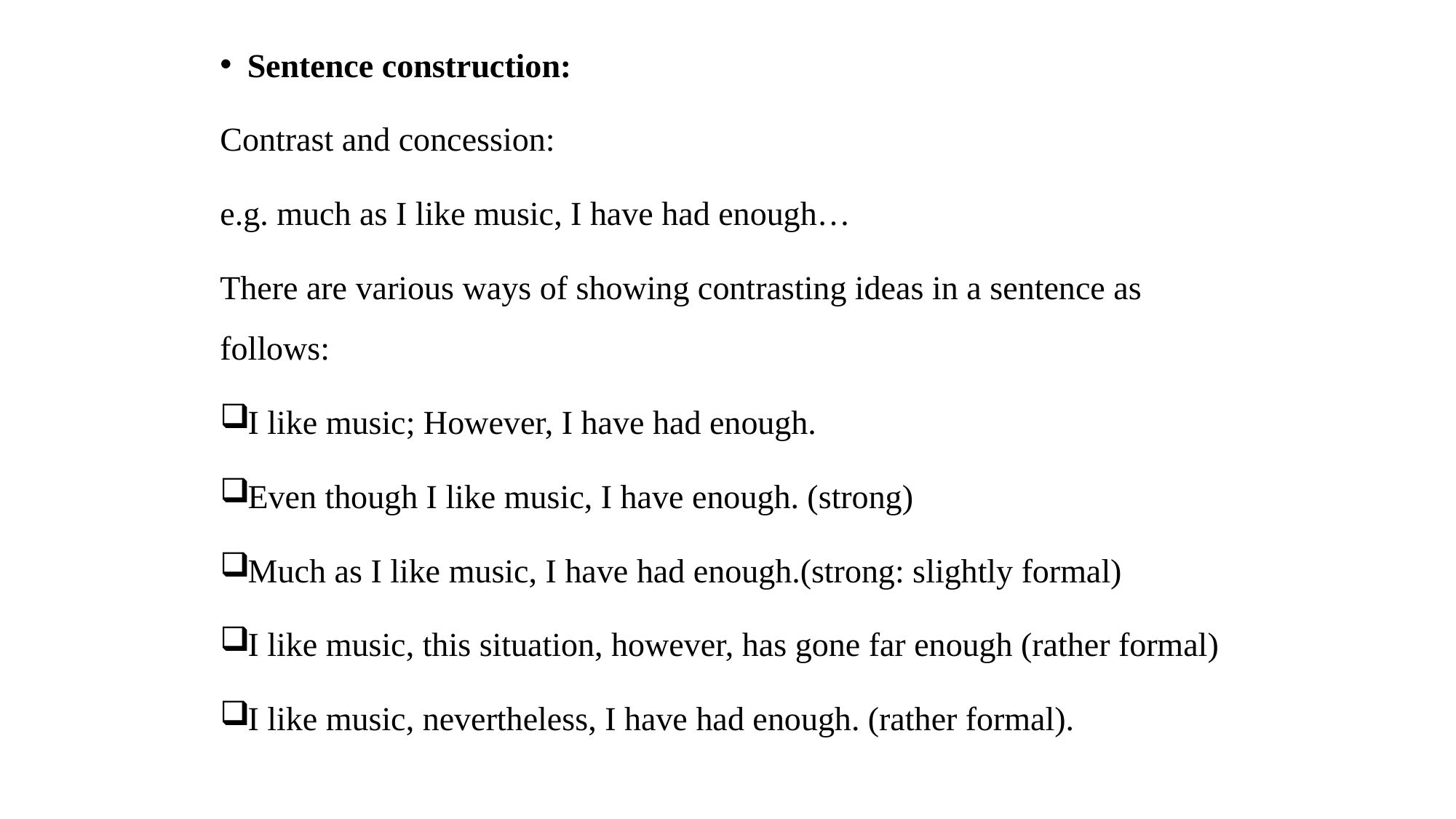

Sentence construction:
Contrast and concession:
e.g. much as I like music, I have had enough…
There are various ways of showing contrasting ideas in a sentence as follows:
I like music; However, I have had enough.
Even though I like music, I have enough. (strong)
Much as I like music, I have had enough.(strong: slightly formal)
I like music, this situation, however, has gone far enough (rather formal)
I like music, nevertheless, I have had enough. (rather formal).